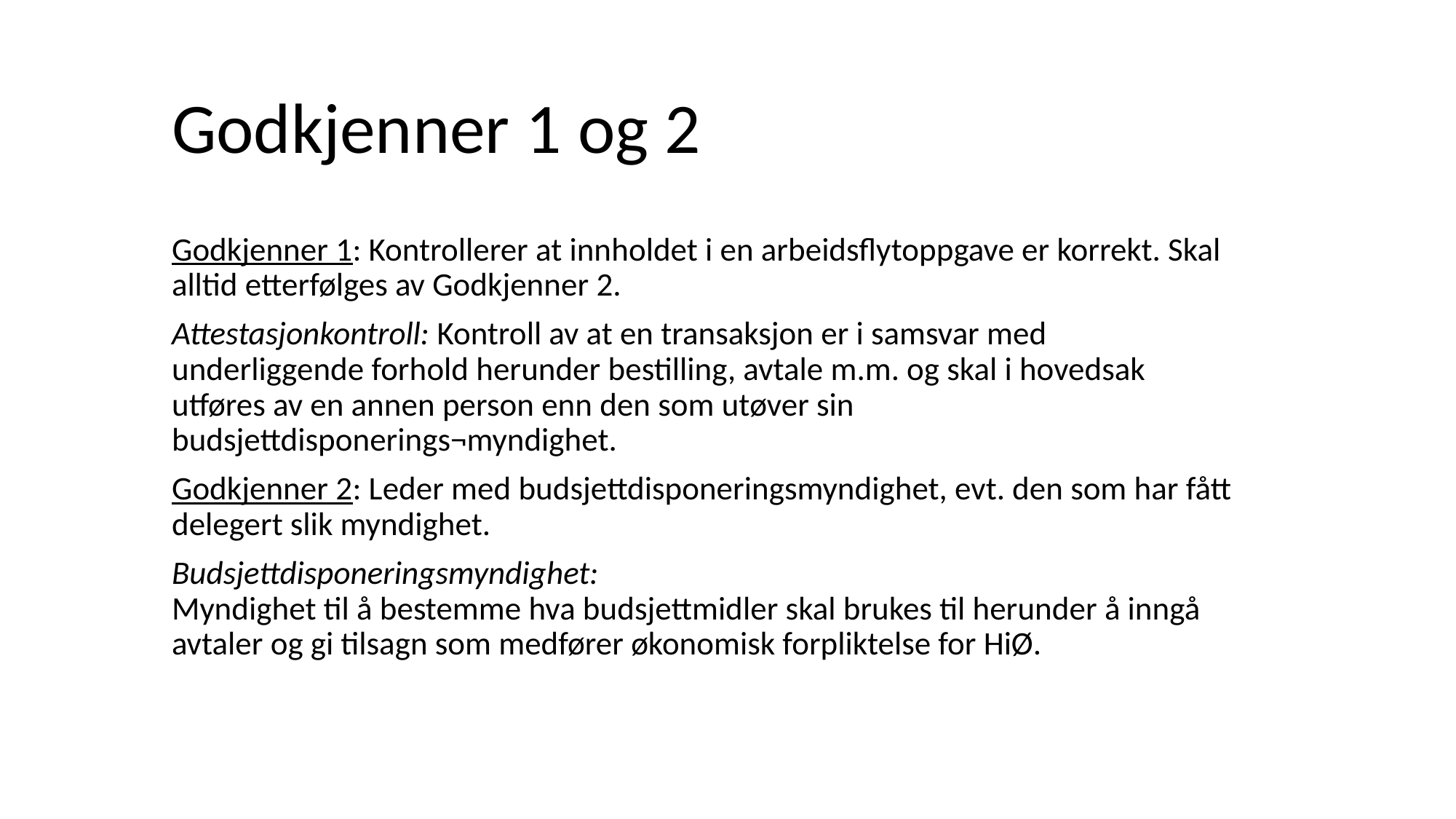

# Godkjenner 1 og 2
Godkjenner 1: Kontrollerer at innholdet i en arbeidsflytoppgave er korrekt. Skal alltid etterfølges av Godkjenner 2.
Attestasjonkontroll: Kontroll av at en transaksjon er i samsvar med underliggende forhold herunder bestilling, avtale m.m. og skal i hovedsak utføres av en annen person enn den som utøver sin budsjettdisponerings¬myndighet.
Godkjenner 2: Leder med budsjettdisponeringsmyndighet, evt. den som har fått delegert slik myndighet.
Budsjettdisponeringsmyndighet:
Myndighet til å bestemme hva budsjettmidler skal brukes til herunder å inngå avtaler og gi tilsagn som medfører økonomisk forpliktelse for HiØ.